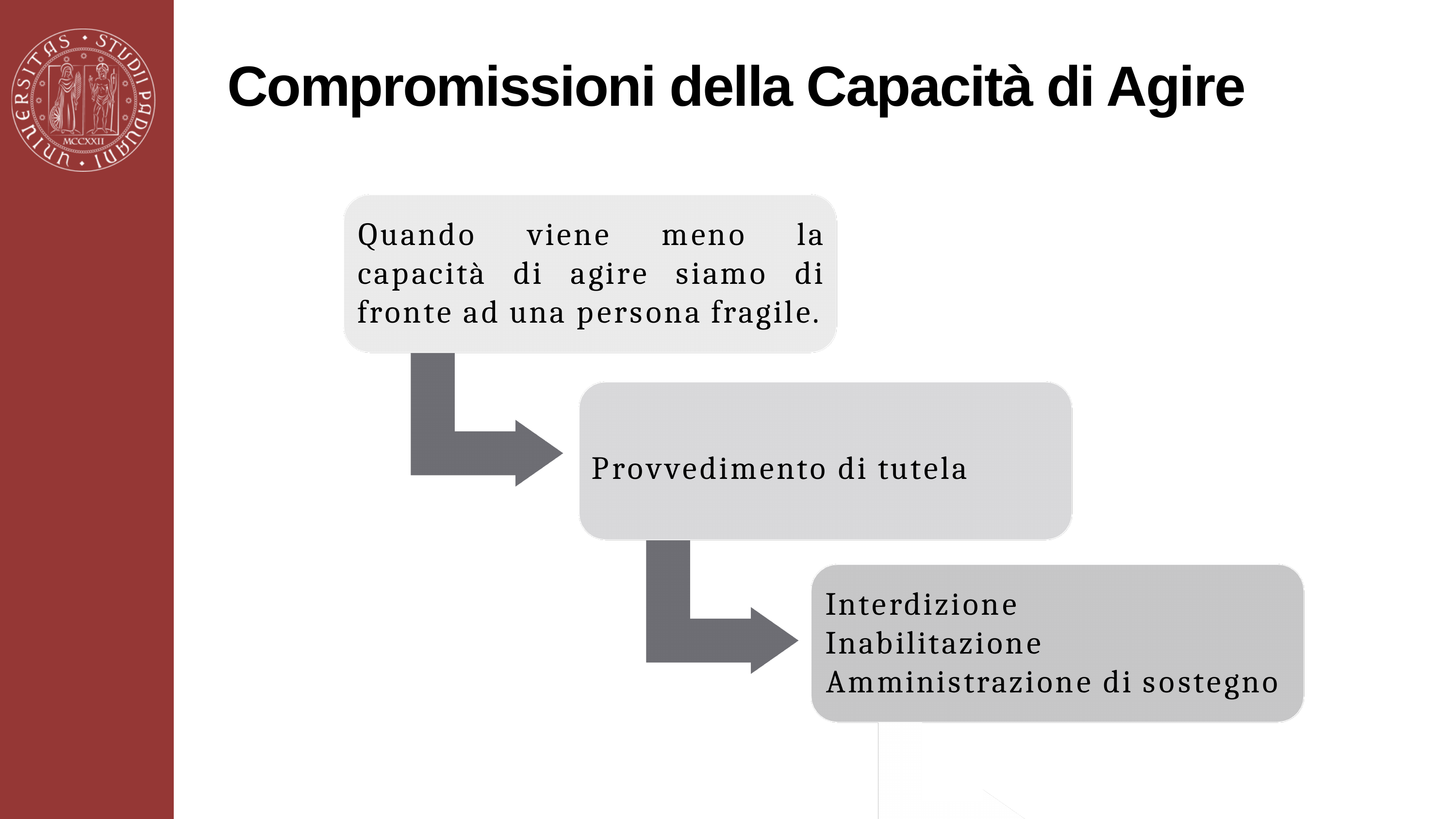

Compromissioni della Capacità di Agire

Quando viene meno la capacità di agire siamo di fronte ad una persona fragile.

Provvedimento di tutela

Interdizione
Inabilitazione
Amministrazione di sostegno